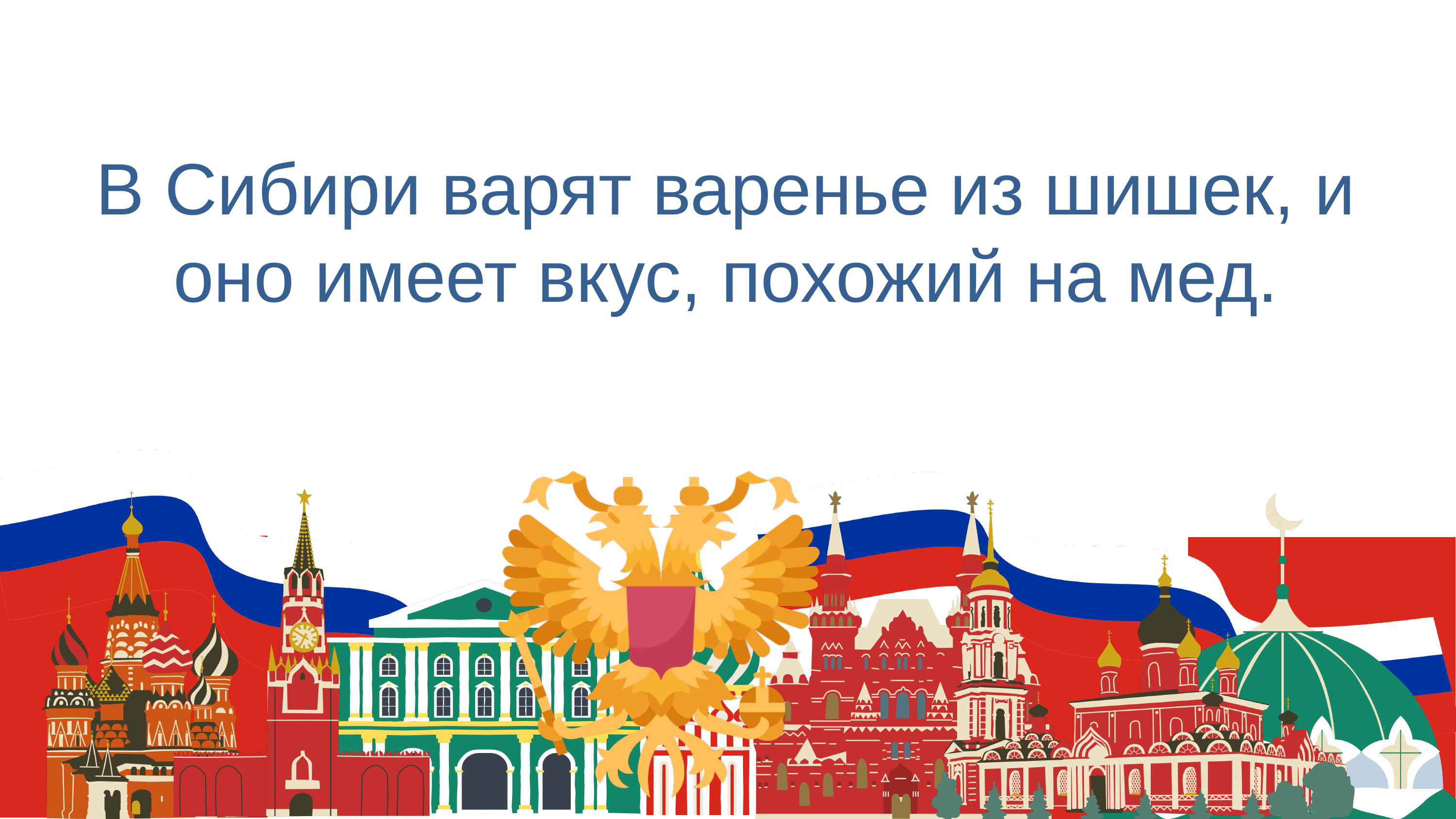

В Сибири варят варенье из шишек, и оно имеет вкус, похожий на мед.